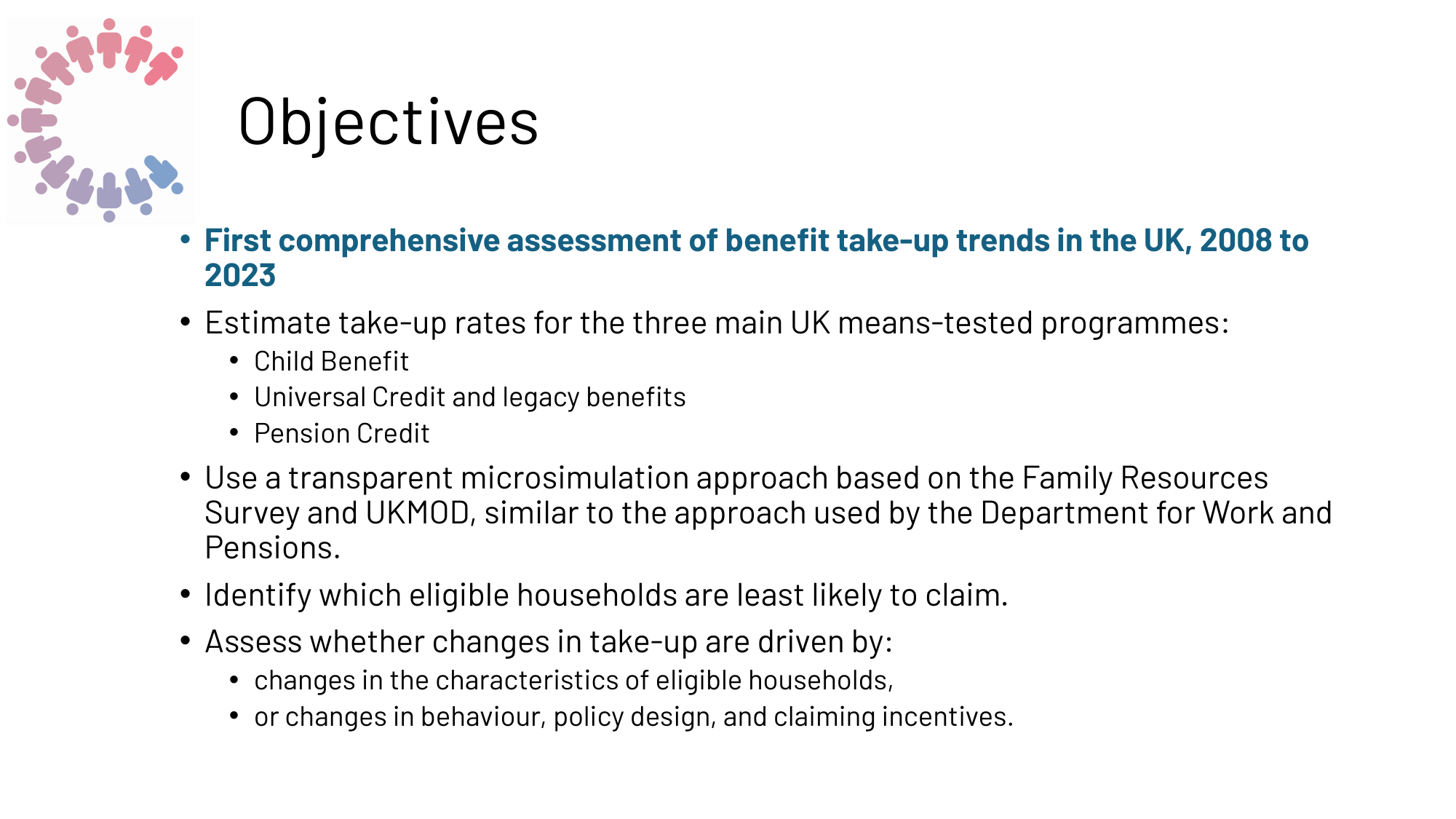

# Objectives
First comprehensive assessment of benefit take-up trends in the UK, 2008 to 2023
Estimate take-up rates for the three main UK means-tested programmes:
Child Benefit
Universal Credit and legacy benefits
Pension Credit
Use a transparent microsimulation approach based on the Family Resources Survey and UKMOD, similar to the approach used by the Department for Work and Pensions.
Identify which eligible households are least likely to claim.
Assess whether changes in take-up are driven by:
changes in the characteristics of eligible households,
or changes in behaviour, policy design, and claiming incentives.